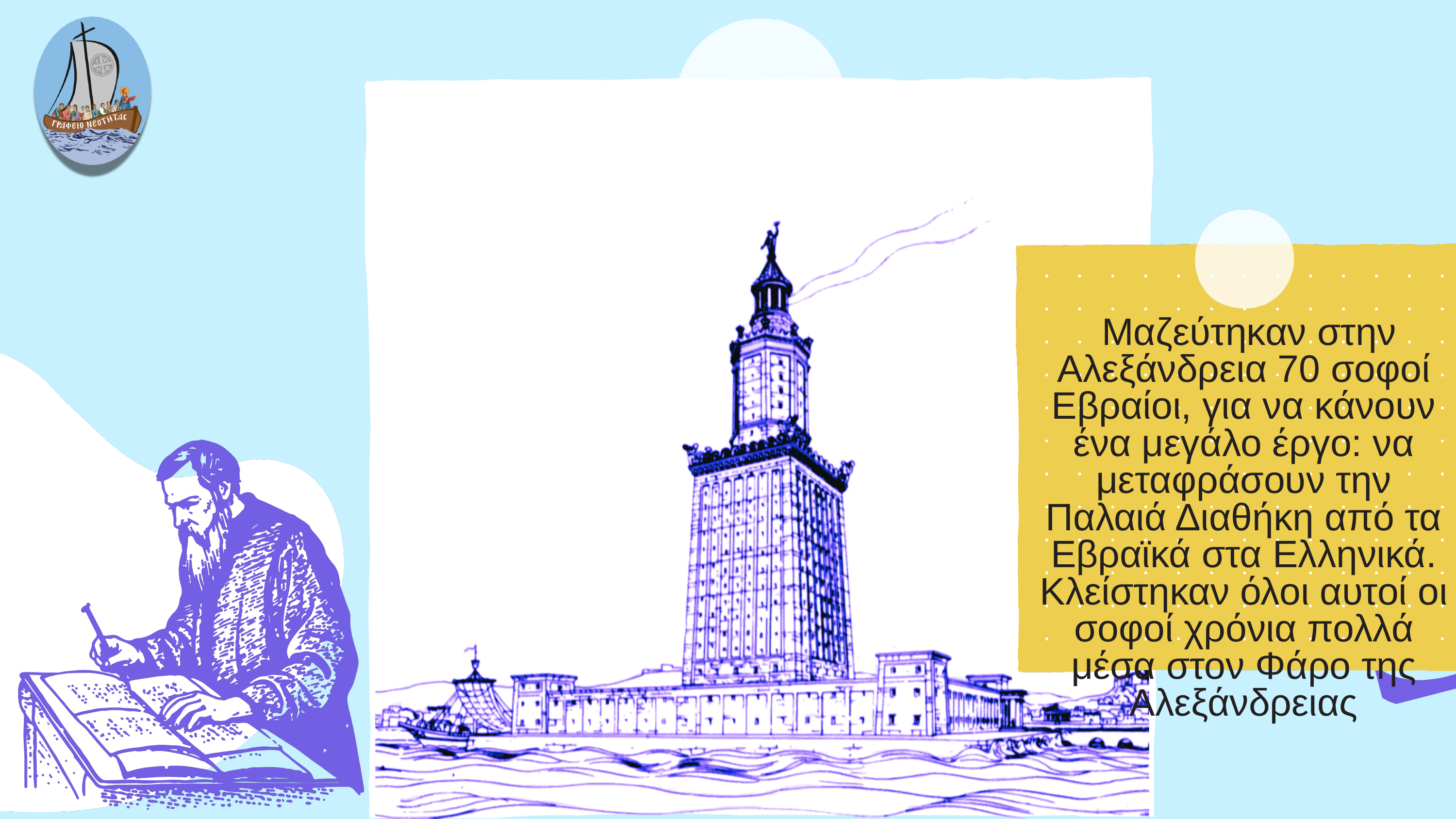

Μαζεύτηκαν στην Αλεξάνδρεια 70 σοφοί Εβραίοι, για να κάνουν ένα μεγάλο έργο: να μεταφράσουν την Παλαιά Διαθήκη από τα Εβραϊκά στα Ελληνικά. Κλείστηκαν όλοι αυτοί οι σοφοί χρόνια πολλά μέσα στον Φάρο της Αλεξάνδρειας